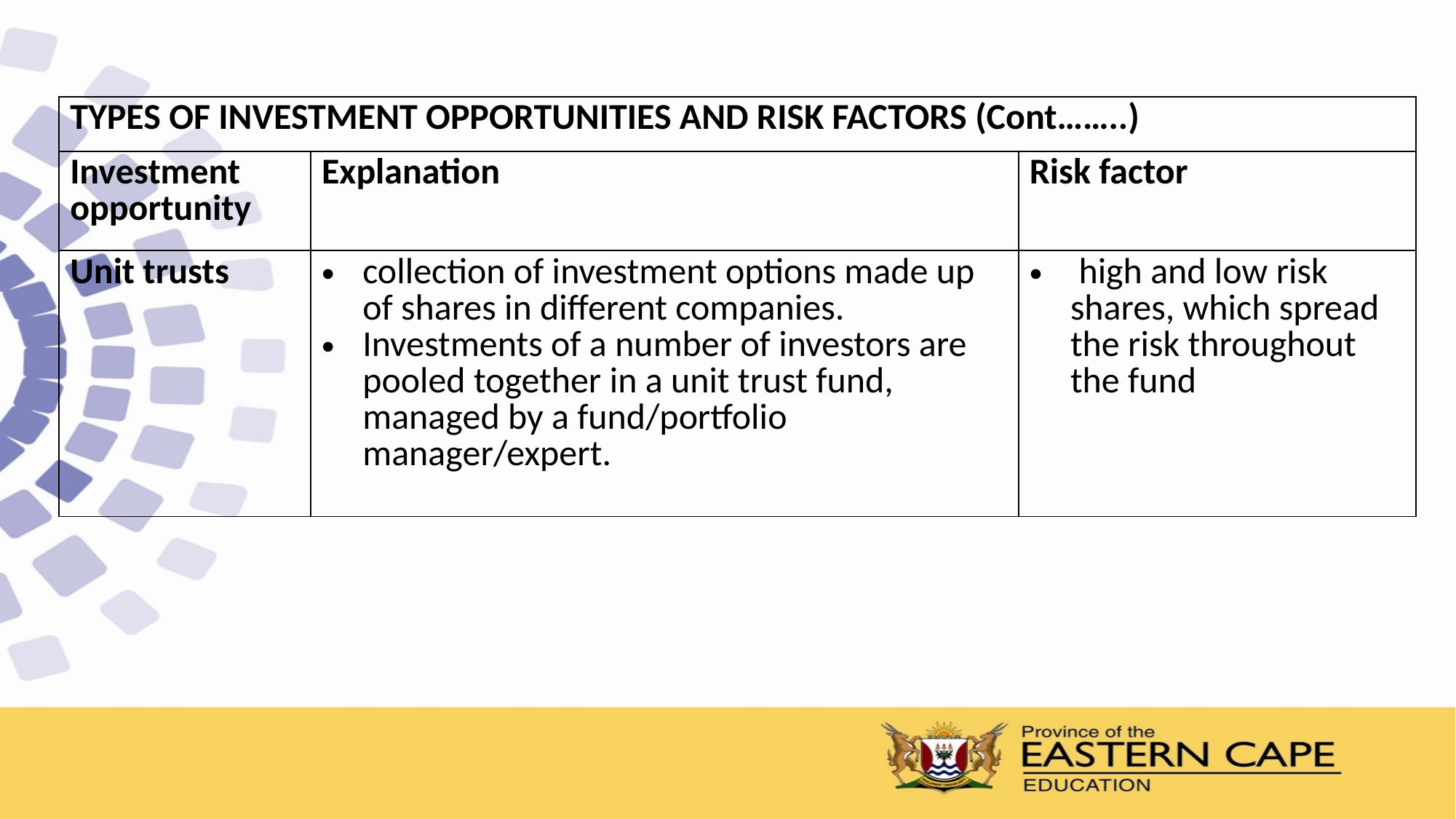

| TYPES OF INVESTMENT OPPORTUNITIES AND RISK FACTORS (Cont……..) |  |  |
| --- | --- | --- |
| Investment opportunity | Explanation | Risk factor |
| Unit trusts | collection of investment options made up of shares in different companies. Investments of a number of investors are pooled together in a unit trust fund, managed by a fund/portfolio manager/expert. | high and low risk shares, which spread the risk throughout the fund |